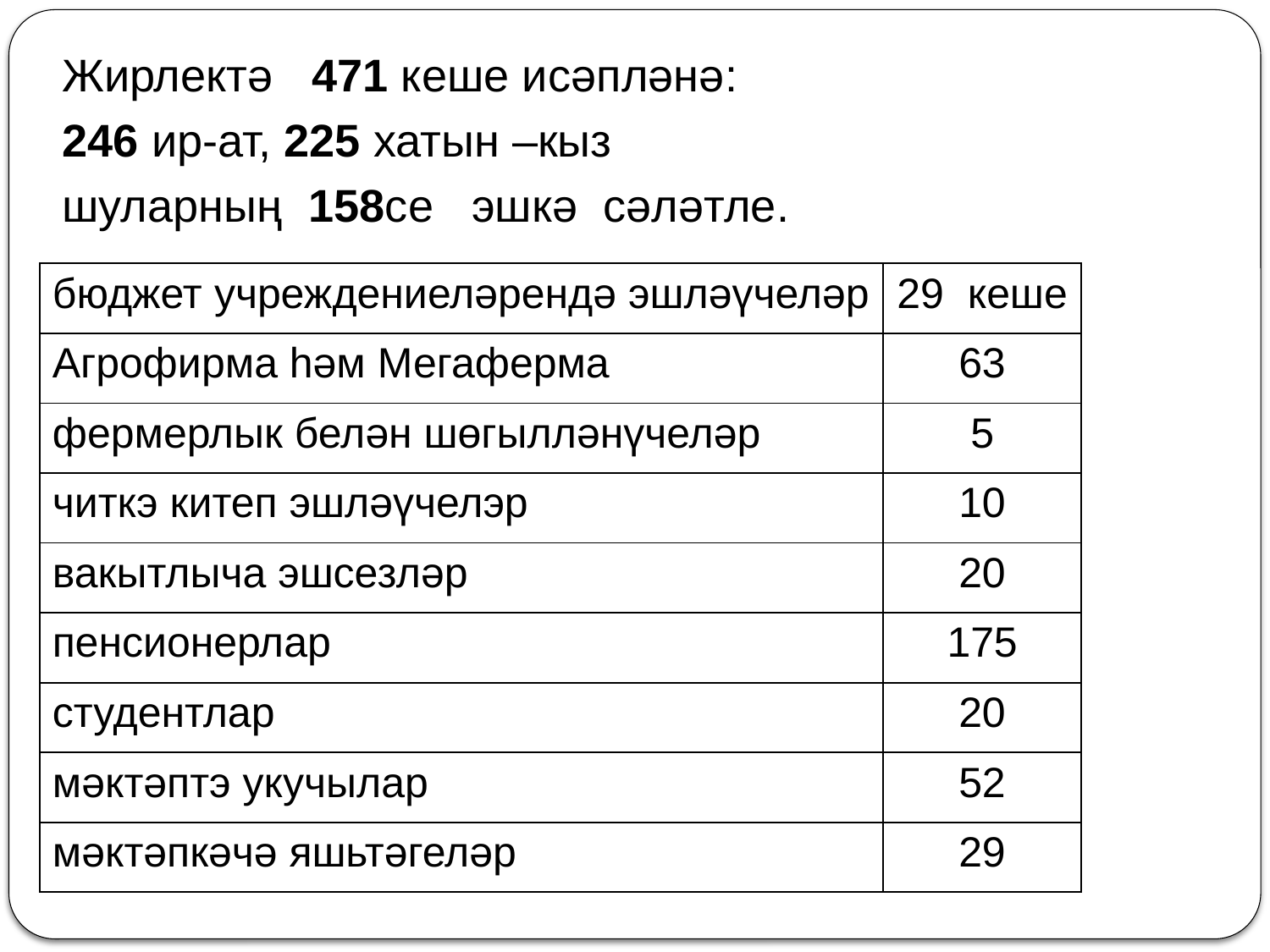

Жирлектә   471 кеше исәпләнә:
246 ир-ат, 225 хатын –кыз
шуларның  158се   эшкә  сәләтле.

| бюджет учреждениеләрендә эшләүчеләр | 29 кеше |
| --- | --- |
| Агрофирма һәм Мегаферма | 63 |
| фермерлык белән шөгылләнүчеләр | 5 |
| читкэ китеп эшләүчелэр | 10 |
| вакытлыча эшсезләр | 20 |
| пенсионерлар | 175 |
| студентлар | 20 |
| мәктәптэ укучылар | 52 |
| мәктәпкәчә яшьтәгеләр | 29 |